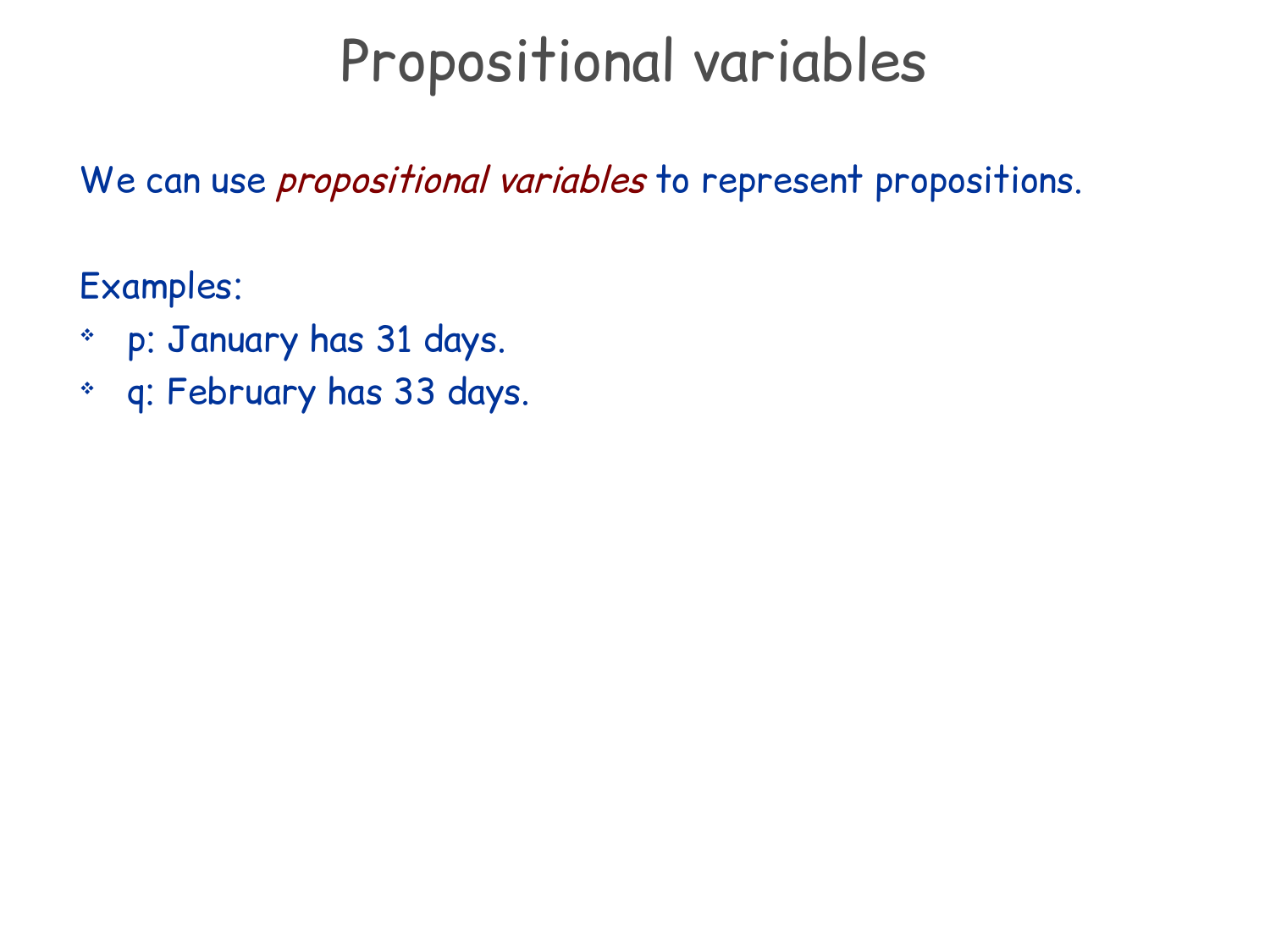

# Propositional variables
We can use propositional variables to represent propositions.

Examples:
p: January has 31 days.
q: February has 33 days.